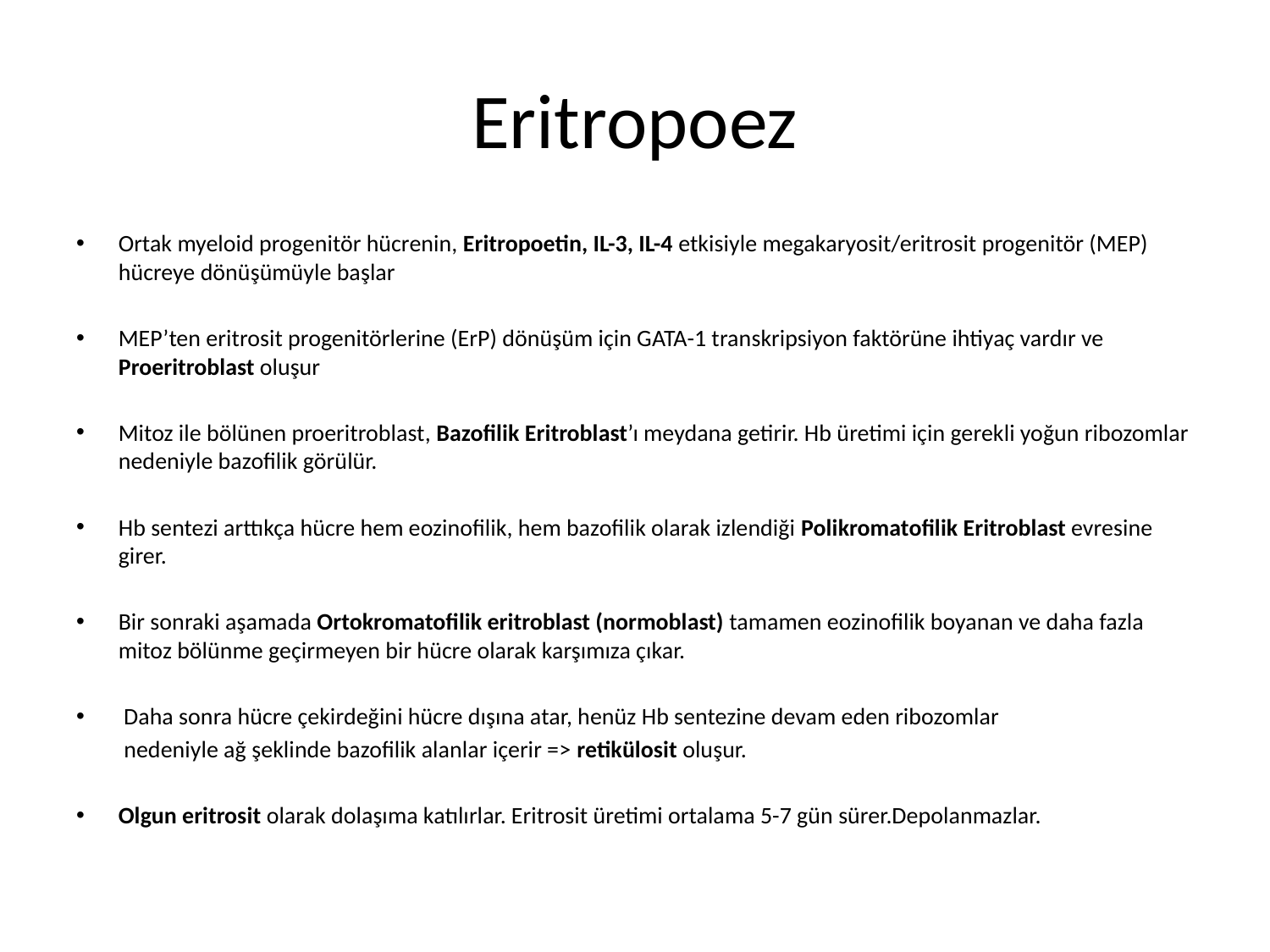

# Eritropoez
Ortak myeloid progenitör hücrenin, Eritropoetin, IL-3, IL-4 etkisiyle megakaryosit/eritrosit progenitör (MEP) hücreye dönüşümüyle başlar

MEP’ten eritrosit progenitörlerine (ErP) dönüşüm için GATA-1 transkripsiyon faktörüne ihtiyaç vardır ve Proeritroblast oluşur

Mitoz ile bölünen proeritroblast, Bazofilik Eritroblast’ı meydana getirir. Hb üretimi için gerekli yoğun ribozomlar nedeniyle bazofilik görülür.

Hb sentezi arttıkça hücre hem eozinofilik, hem bazofilik olarak izlendiği Polikromatofilik Eritroblast evresine girer.

Bir sonraki aşamada Ortokromatofilik eritroblast (normoblast) tamamen eozinofilik boyanan ve daha fazla mitoz bölünme geçirmeyen bir hücre olarak karşımıza çıkar.

 Daha sonra hücre çekirdeğini hücre dışına atar, henüz Hb sentezine devam eden ribozomlar
         nedeniyle ağ şeklinde bazofilik alanlar içerir => retikülosit oluşur.

Olgun eritrosit olarak dolaşıma katılırlar. Eritrosit üretimi ortalama 5-7 gün sürer.Depolanmazlar.